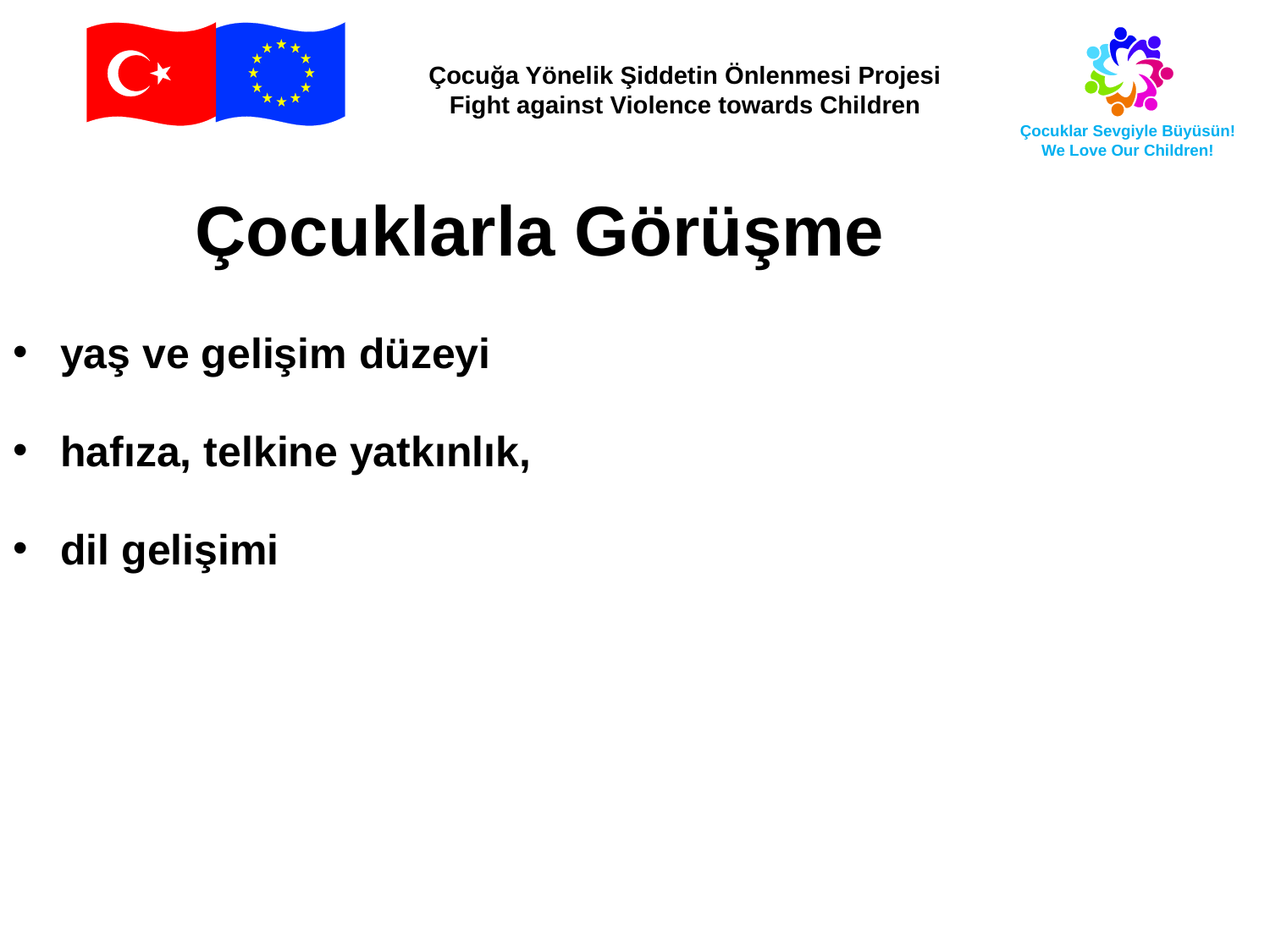

Çocuklarla Görüşme
yaş ve gelişim düzeyi

hafıza, telkine yatkınlık,

dil gelişimi